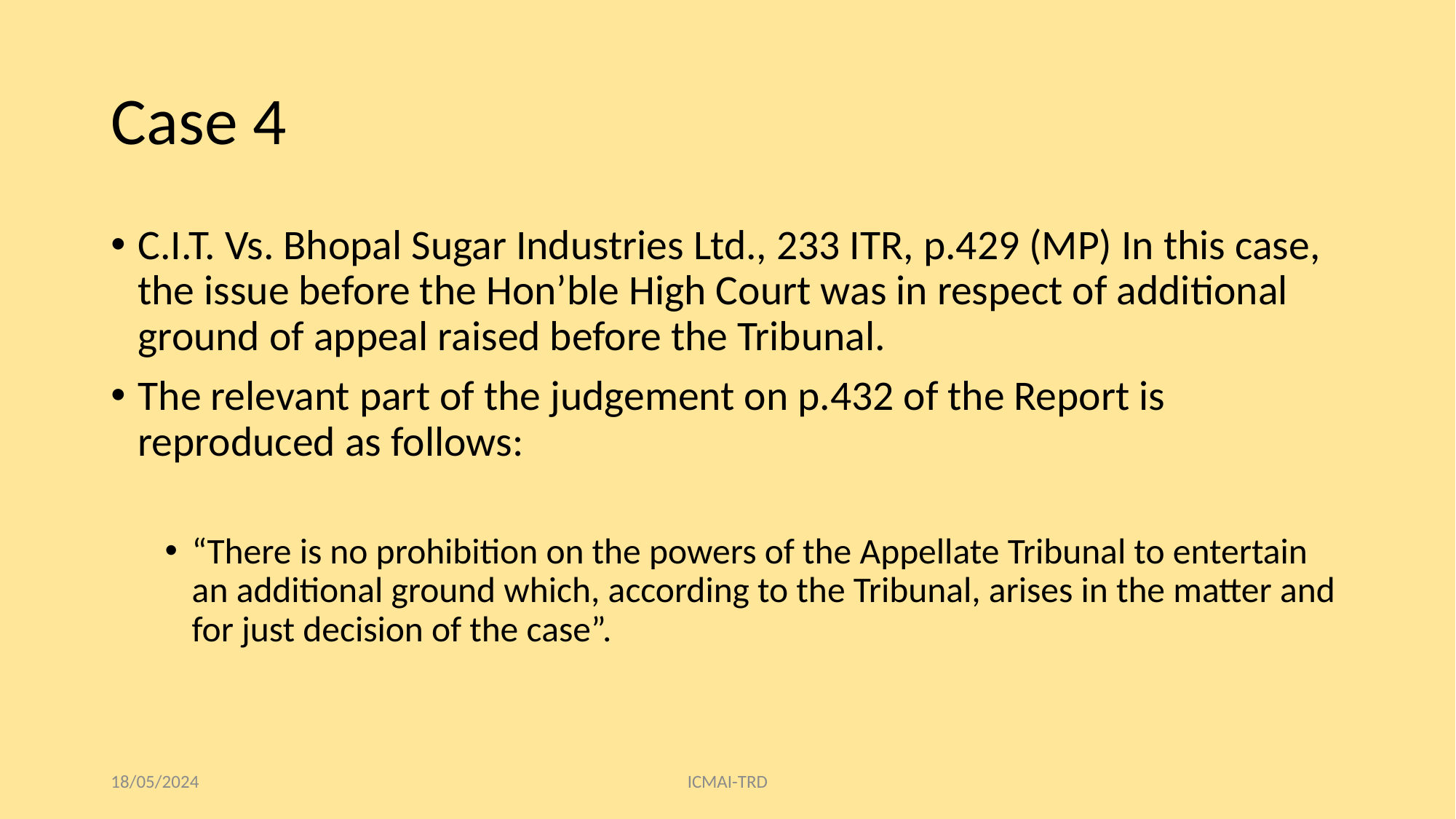

# Case 4
C.I.T. Vs. Bhopal Sugar Industries Ltd., 233 ITR, p.429 (MP) In this case, the issue before the Hon’ble High Court was in respect of additional ground of appeal raised before the Tribunal.
The relevant part of the judgement on p.432 of the Report is reproduced as follows:

“There is no prohibition on the powers of the Appellate Tribunal to entertain an additional ground which, according to the Tribunal, arises in the matter and for just decision of the case”.
18/05/2024
ICMAI-TRD